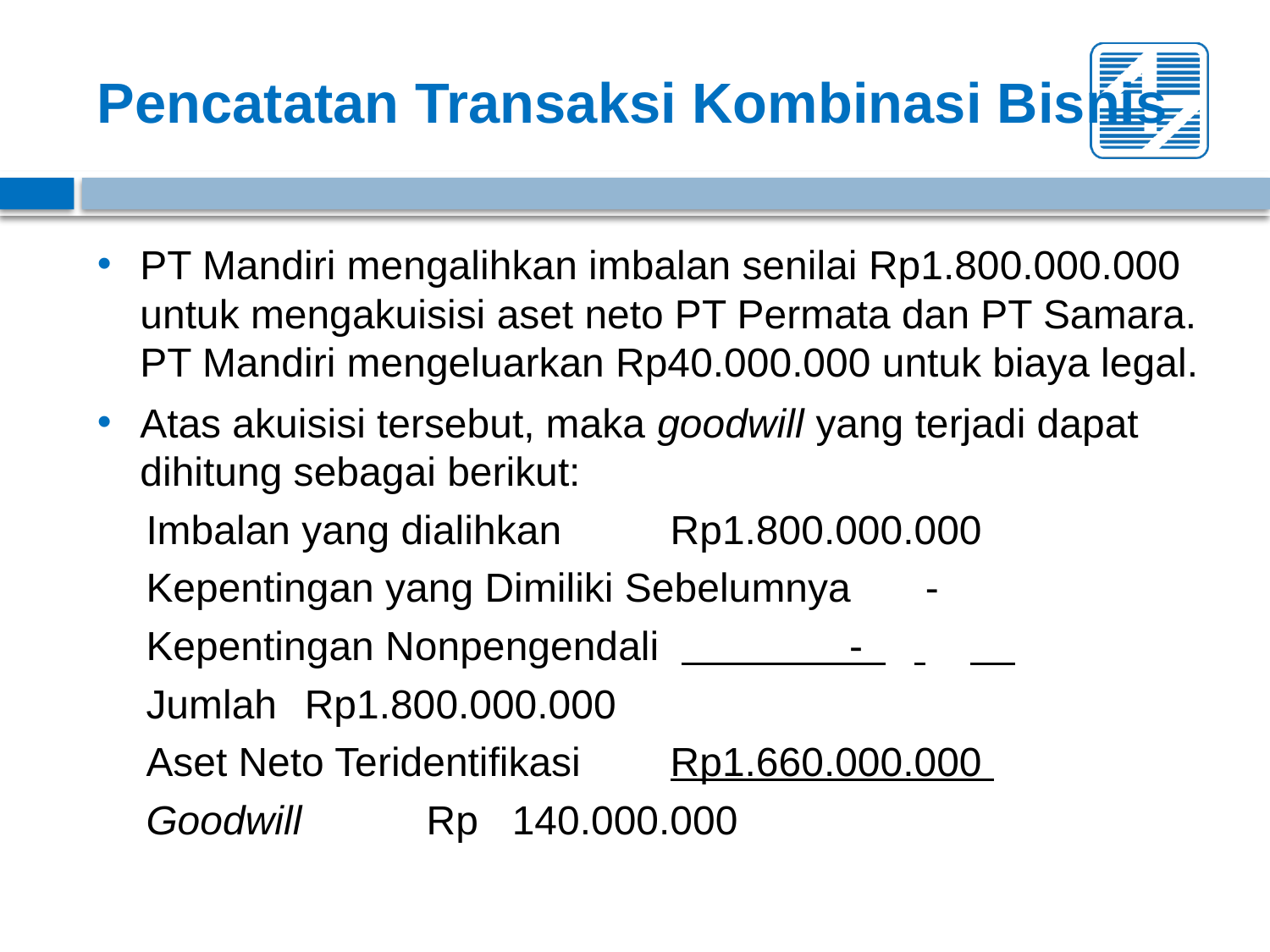

# Pencatatan Transaksi Kombinasi Bisnis
PT Mandiri mengalihkan imbalan senilai Rp1.800.000.000 untuk mengakuisisi aset neto PT Permata dan PT Samara. PT Mandiri mengeluarkan Rp40.000.000 untuk biaya legal.
Atas akuisisi tersebut, maka goodwill yang terjadi dapat dihitung sebagai berikut:
Imbalan yang dialihkan 			Rp1.800.000.000
Kepentingan yang Dimiliki Sebelumnya		 -
Kepentingan Nonpengendali		                -
Jumlah 					Rp1.800.000.000
Aset Neto Teridentifikasi 			Rp1.660.000.000
Goodwill 					Rp   140.000.000